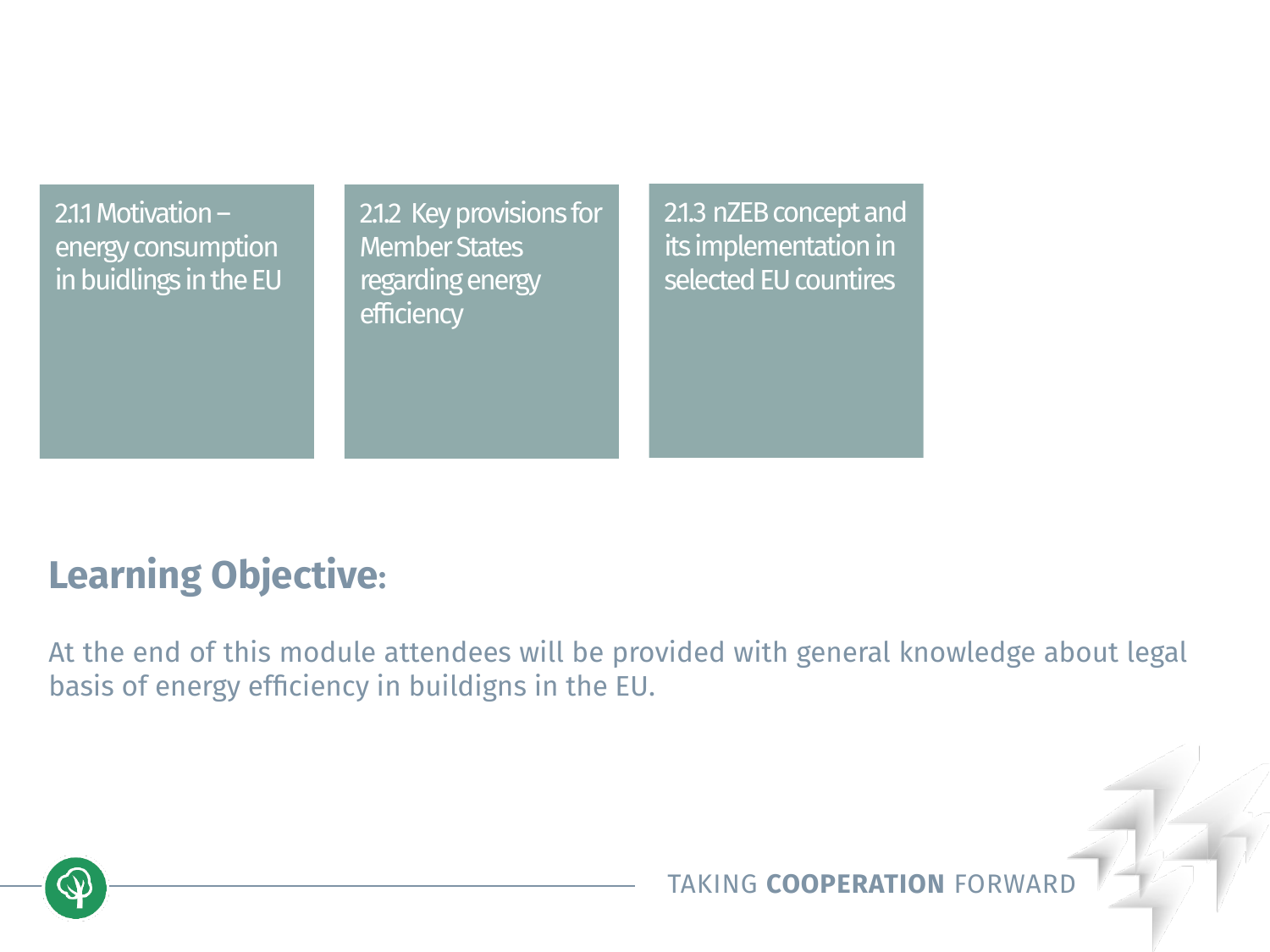

2.1.3 nZEB concept and its implementation in selected EU countires
2.1.1 Motivation – energy consumption in buidlings in the EU
2.1.2  Key provisions for Member States regarding energy efficiency
Learning Objective:

At the end of this module attendees will be provided with general knowledge about legal basis of energy efficiency in buildigns in the EU.